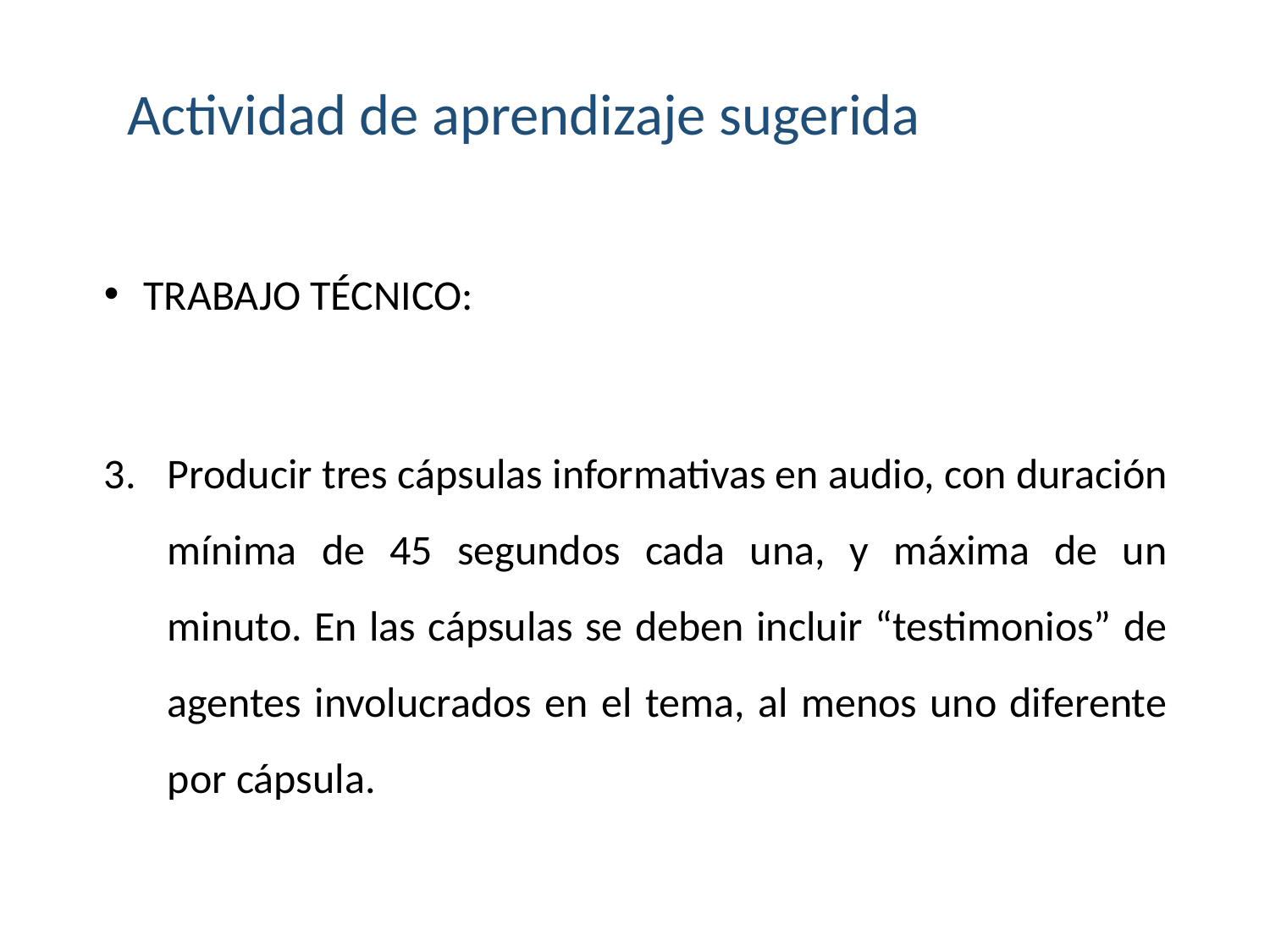

# Actividad de aprendizaje sugerida
TRABAJO TÉCNICO:

Producir tres cápsulas informativas en audio, con duración mínima de 45 segundos cada una, y máxima de un minuto. En las cápsulas se deben incluir “testimonios” de agentes involucrados en el tema, al menos uno diferente por cápsula.